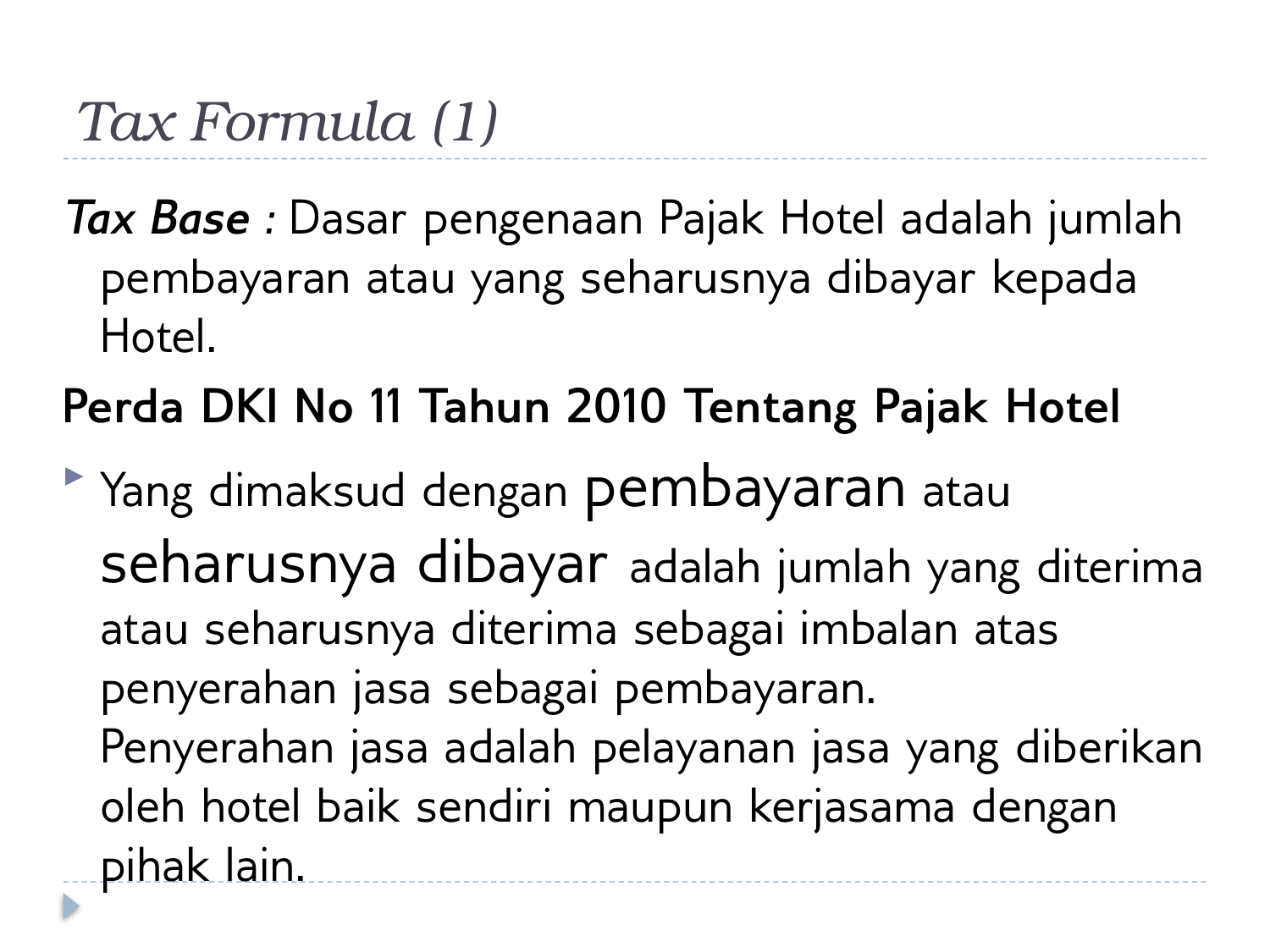

# Tax Formula (1)
Tax Base : Dasar pengenaan Pajak Hotel adalah jumlah pembayaran atau yang seharusnya dibayar kepada Hotel.
Perda DKI No 11 Tahun 2010 Tentang Pajak Hotel
Yang dimaksud dengan pembayaran atau seharusnya dibayar adalah jumlah yang diterima atau seharusnya diterima sebagai imbalan atas penyerahan jasa sebagai pembayaran.
Penyerahan jasa adalah pelayanan jasa yang diberikan oleh hotel baik sendiri maupun kerjasama dengan pihak lain.